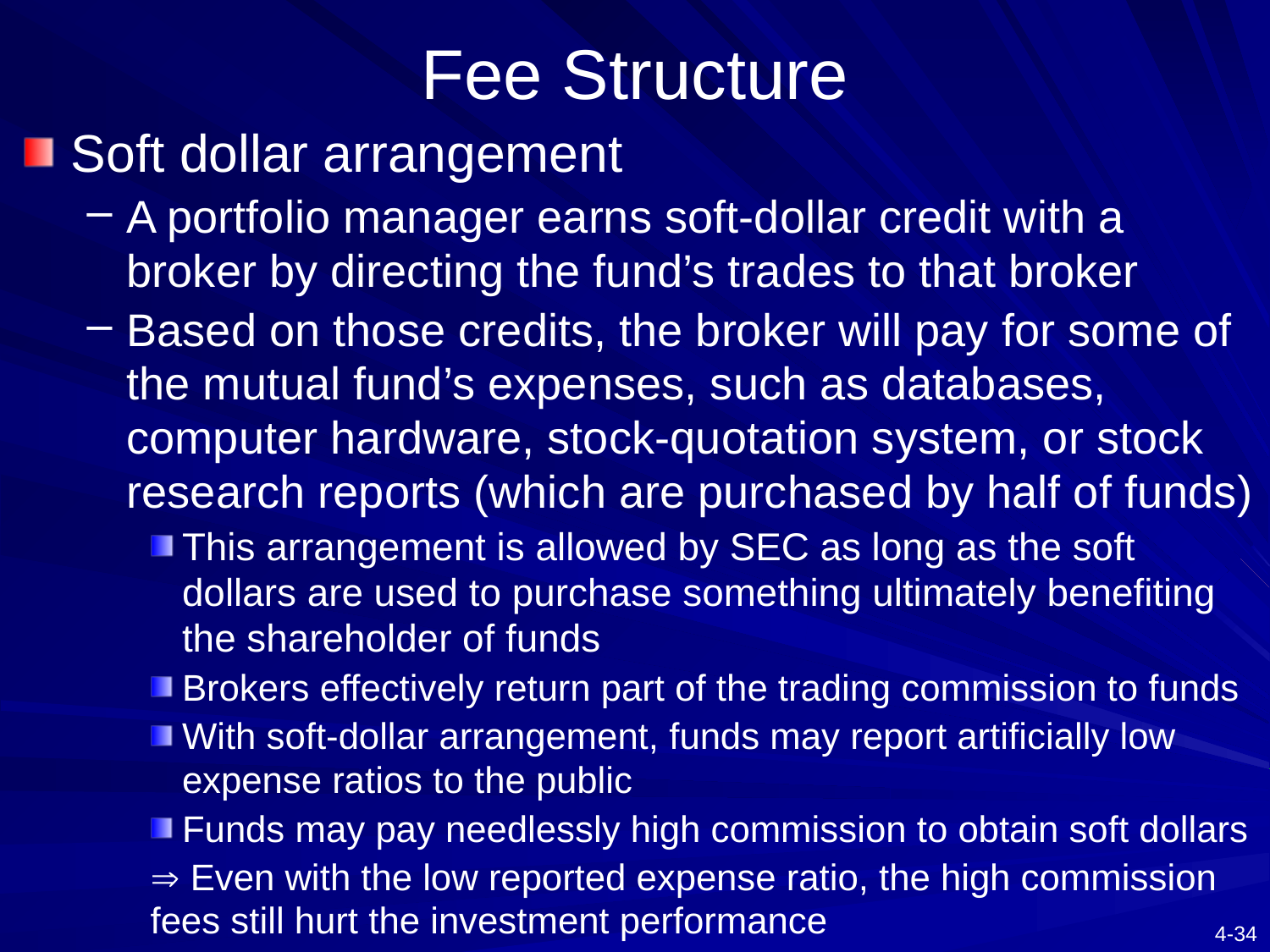

# Fee Structure
Soft dollar arrangement
A portfolio manager earns soft-dollar credit with a broker by directing the fund’s trades to that broker
Based on those credits, the broker will pay for some of the mutual fund’s expenses, such as databases, computer hardware, stock-quotation system, or stock research reports (which are purchased by half of funds)
This arrangement is allowed by SEC as long as the soft dollars are used to purchase something ultimately benefiting the shareholder of funds
Brokers effectively return part of the trading commission to funds
With soft-dollar arrangement, funds may report artificially low expense ratios to the public
Funds may pay needlessly high commission to obtain soft dollars
⇒ Even with the low reported expense ratio, the high commission fees still hurt the investment performance